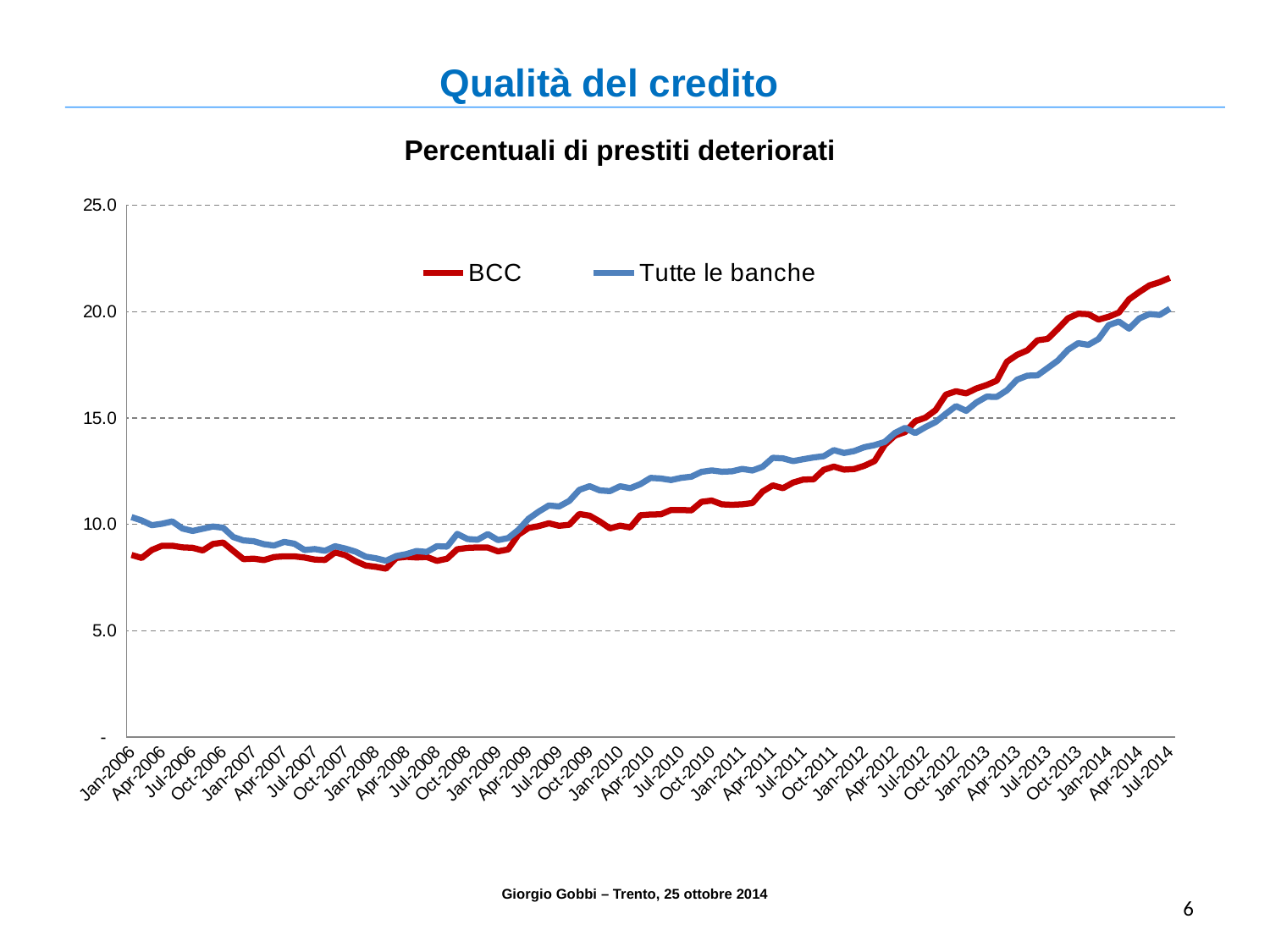

Qualità del credito

Percentuali di prestiti deteriorati

### Chart

| Category | BCC | Tutte le banche |
|---|---|---|
| 38748 | 8.561000596702405 | 10.343434960931086 |
| 38776 | 8.42154777469307 | 10.182753065735536 |
| 38807 | 8.796106221614837 | 9.958465204863929 |
| 38837 | 8.994500118747968 | 10.02875738190468 |
| 38868 | 8.996207396923813 | 10.137942550721302 |
| 38898 | 8.919457247256544 | 9.806071755504062 |
| 38929 | 8.898089762494122 | 9.688216081263132 |
| 38960 | 8.774018999800234 | 9.793929698299586 |
| 38990 | 9.078171275156773 | 9.898095521016307 |
| 39021 | 9.14346725909557 | 9.842152885211899 |
| 39051 | 8.752813369187049 | 9.40160519728956 |
| 39082 | 8.363928881029386 | 9.245657782370952 |
| 39113 | 8.387501151121306 | 9.207529248304706 |
| 39141 | 8.320221950592233 | 9.069811865694184 |
| 39172 | 8.462486999040832 | 9.003191716155632 |
| 39202 | 8.498792158623962 | 9.175353797639689 |
| 39233 | 8.494709419379 | 9.090970463968915 |
| 39263 | 8.438462483004482 | 8.793440090417084 |
| 39294 | 8.344760012160206 | 8.838883587246464 |
| 39325 | 8.326989690833091 | 8.755830408217982 |
| 39355 | 8.68413522098017 | 8.971642527610788 |
| 39386 | 8.551896565751777 | 8.861391742709547 |
| 39416 | 8.278096202009868 | 8.72011686802697 |
| 39447 | 8.063859473523895 | 8.482897813714034 |
| 39478 | 8.00573717930227 | 8.407687736907715 |
| 39507 | 7.917113074539454 | 8.289852368217367 |
| 39538 | 8.420845726903726 | 8.509355047418422 |
| 39568 | 8.47392620853855 | 8.601536665202888 |
| 39599 | 8.444733361843008 | 8.746031457821674 |
| 39629 | 8.467986904828956 | 8.702271629377062 |
| 39660 | 8.284127450771685 | 8.971727892713332 |
| 39691 | 8.385364600924964 | 8.953434553137118 |
| 39721 | 8.829135526507812 | 9.55226671223316 |
| 39752 | 8.896080136639615 | 9.310266551586226 |
| 39782 | 8.914697748178494 | 9.27798983837023 |
| 39813 | 8.908584052774192 | 9.543081295337954 |
| 39844 | 8.729652030772133 | 9.262470879817524 |
| 39872 | 8.820882242760893 | 9.355107908566188 |
| 39903 | 9.513214786812181 | 9.738230821978224 |
| 39933 | 9.827363419843747 | 10.259905980861275 |
| 39964 | 9.916151568758528 | 10.597919445540029 |
| 39994 | 10.049937338348556 | 10.88700031914768 |
| 40025 | 9.931753716619989 | 10.839250711627074 |
| 40056 | 9.981228937953086 | 11.102541363575536 |
| 40086 | 10.487058201140838 | 11.623805129844818 |
| 40117 | 10.407843064209791 | 11.796592307057182 |
| 40147 | 10.134756442578706 | 11.599254117556942 |
| 40178 | 9.811504500164869 | 11.56590414677619 |
| 40209 | 9.94076183315796 | 11.795197835302453 |
| 40237 | 9.853193167883232 | 11.70272526290144 |
| 40268 | 10.429060364153244 | 11.8958996215527 |
| 40298 | 10.465176418032167 | 12.186732864415514 |
| 40329 | 10.471055846901283 | 12.159300199594544 |
| 40359 | 10.676987765451486 | 12.085595643822904 |
| 40390 | 10.676183754155403 | 12.188583416043262 |
| 40421 | 10.657522770055097 | 12.242008602033126 |
| 40451 | 11.05769695369591 | 12.469944065717556 |
| 40482 | 11.123045815651812 | 12.537613029961852 |
| 40512 | 10.940157145014421 | 12.478420246946845 |
| 40543 | 10.920960509174042 | 12.49636510122238 |
| 40574 | 10.943145878611272 | 12.609029649384867 |
| 40602 | 11.001330951428534 | 12.534126596343498 |
| 40633 | 11.547867791314081 | 12.710981387047662 |
| 40663 | 11.83440436328416 | 13.129917648884232 |
| 40694 | 11.70289328094373 | 13.10420606137198 |
| 40724 | 11.967477693292654 | 12.976487931040042 |
| 40755 | 12.109538494038178 | 13.06433338960254 |
| 40786 | 12.116186430659337 | 13.14813881382394 |
| 40816 | 12.566582844645694 | 13.205594661365424 |
| 40847 | 12.716590843978521 | 13.492195279471483 |
| 40877 | 12.57669180801249 | 13.358845057696673 |
| 40908 | 12.601320188117276 | 13.446785212654394 |
| 40939 | 12.7561982928074 | 13.631636921060315 |
| 40968 | 12.978908537844394 | 13.728005307306542 |
| 40999 | 13.73835002733893 | 13.878095902974078 |
| 41029 | 14.17569862591718 | 14.30064733073679 |
| 41060 | 14.33968618292255 | 14.537267606591072 |
| 41090 | 14.851302846899591 | 14.292990829051936 |
| 41121 | 15.0190262034965 | 14.572058313502763 |
| 41152 | 15.373690563288136 | 14.812577949759595 |
| 41182 | 16.099306918159844 | 15.201167611588165 |
| 41213 | 16.260013158503025 | 15.562908807361314 |
| 41243 | 16.15775790624439 | 15.339713122784463 |
| 41274 | 16.38797233607527 | 15.728374721824547 |
| 41305 | 16.5476866349562 | 16.002813623759014 |
| 41333 | 16.757538195425003 | 15.995244358361452 |
| 41364 | 17.64653308344539 | 16.303157915864716 |
| 41394 | 17.971319674525255 | 16.805856292550438 |
| 41425 | 18.179450514484984 | 16.990564491852005 |
| 41455 | 18.65404801273974 | 17.00589829159311 |
| 41486 | 18.72100979699625 | 17.35245924053522 |
| 41517 | 19.18755003087419 | 17.69958050123082 |
| 41547 | 19.68914937211434 | 18.206175174687885 |
| 41578 | 19.905756394853874 | 18.519203185268456 |
| 41608 | 19.882837729882937 | 18.43906590684703 |
| 41639 | 19.62952800892584 | 18.716414762916646 |
| 41670 | 19.761928943276423 | 19.369507382247466 |
| 41698 | 19.958998363936416 | 19.53596679903314 |
| 41729 | 20.58072370027991 | 19.203897861259225 |
| 41759 | 20.922764409886778 | 19.679473610905752 |
| 41790 | 21.235958757337528 | 19.889441676576833 |
| 41820 | 21.386571785962158 | 19.847764818710214 |
| 41851 | 21.58989948247016 | 20.138934459984565 |

Giorgio Gobbi – Trento, 25 ottobre 2014
6